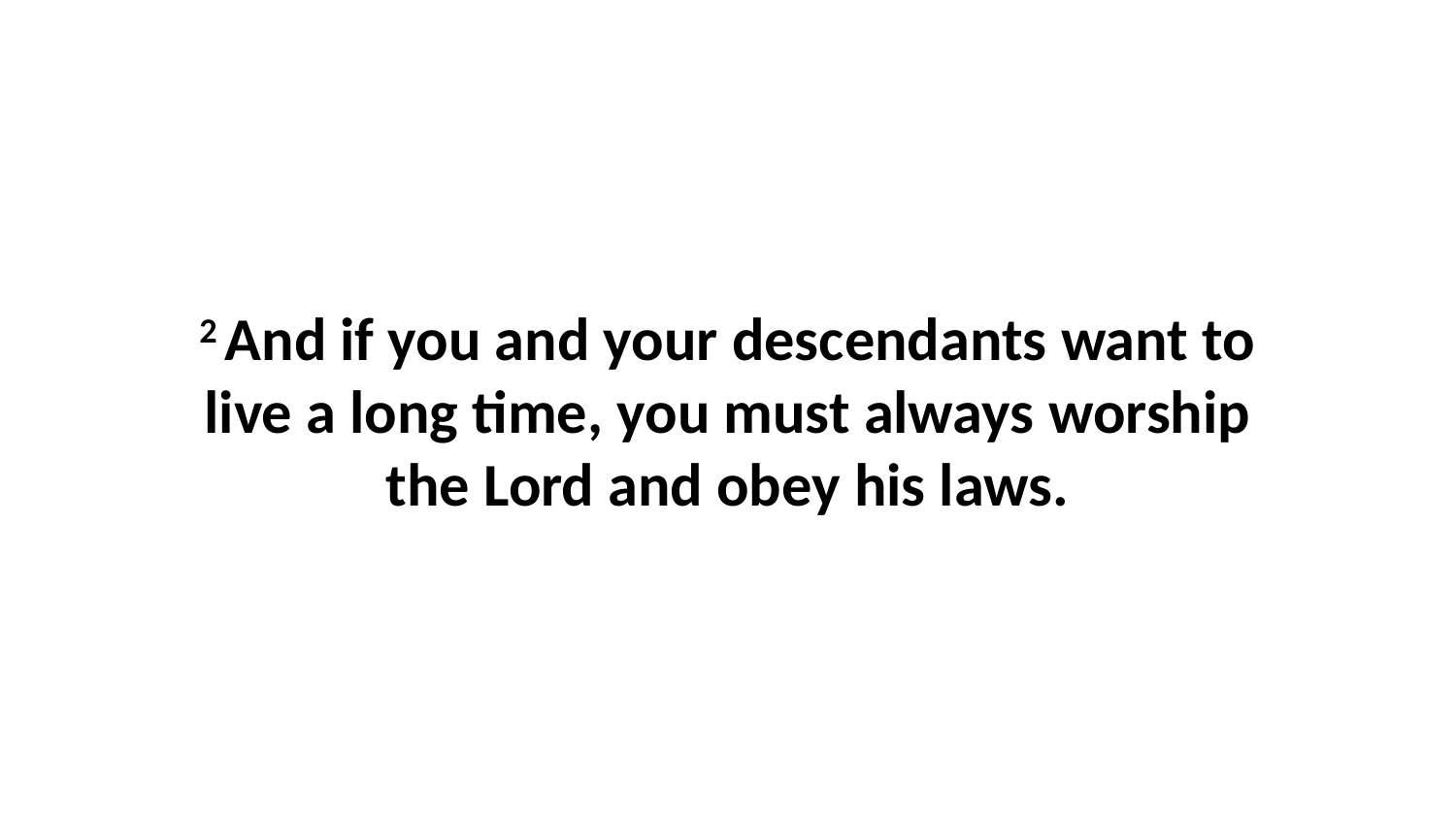

2 And if you and your descendants want to live a long time, you must always worship the Lord and obey his laws.